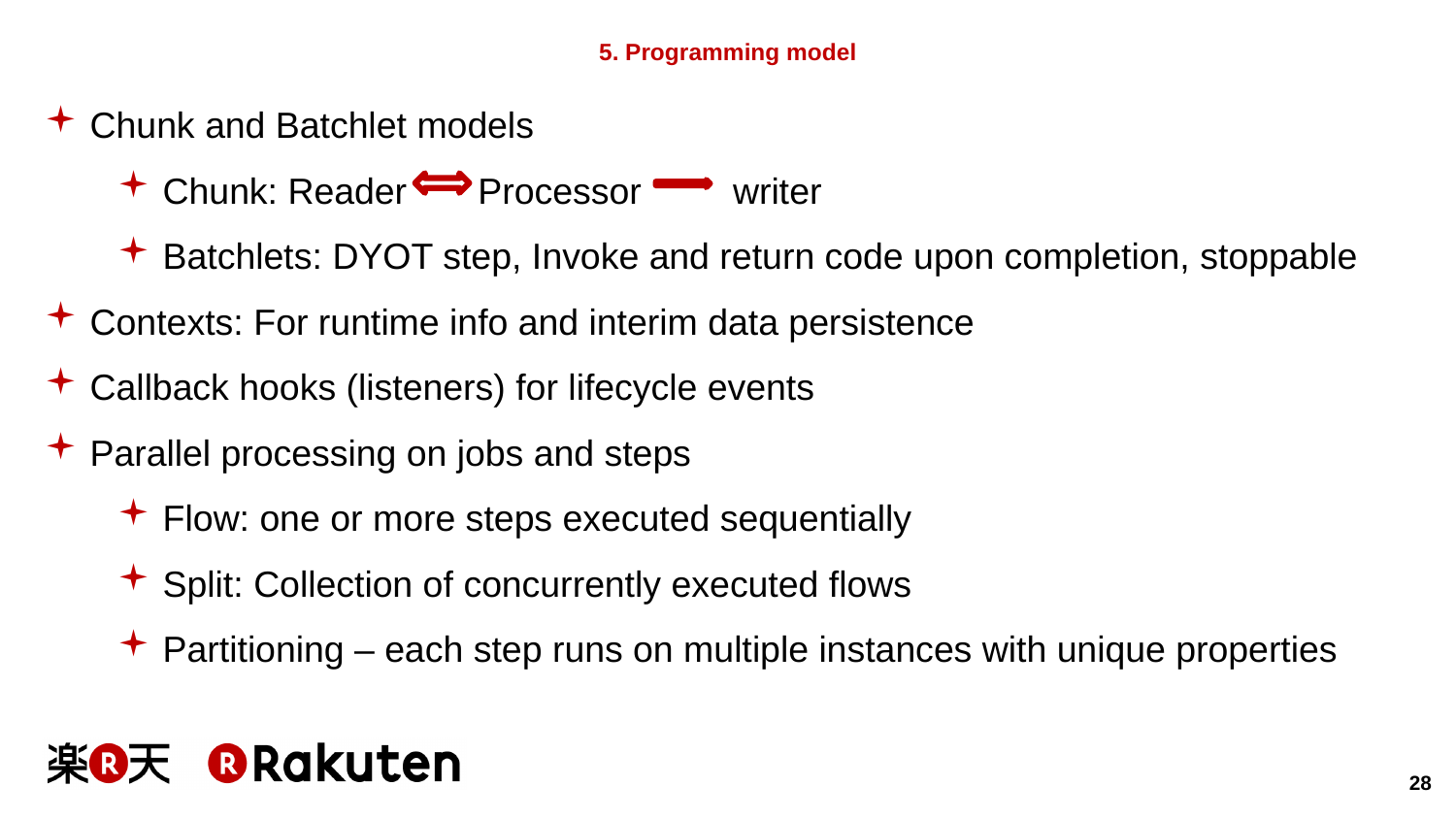

# 5. Programming model
Chunk and Batchlet models
Chunk: Reader       Processor         writer
Batchlets: DYOT step, Invoke and return code upon completion, stoppable
Contexts: For runtime info and interim data persistence
Callback hooks (listeners) for lifecycle events
Parallel processing on jobs and steps
Flow: one or more steps executed sequentially
Split: Collection of concurrently executed flows
Partitioning – each step runs on multiple instances with unique properties